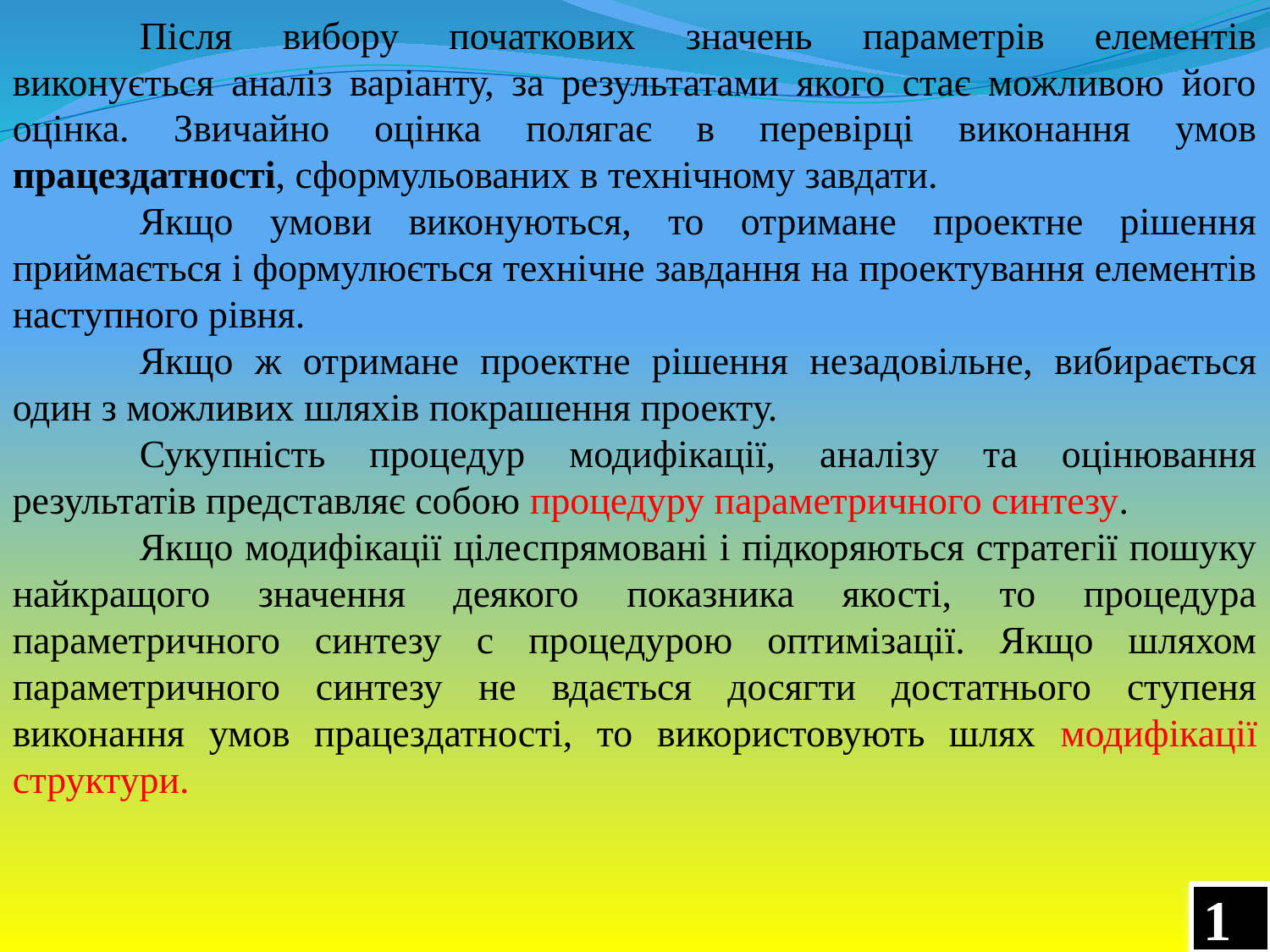

Після вибору початкових значень параметрів елементів виконується аналіз варіанту, за результатами якого стає можливою його оцінка. Звичайно оцінка полягає в перевірці виконання умов працездатності, сформульованих в технічному завдати.
	Якщо умови виконуються, то отримане проектне рішення приймається і формулюється технічне завдання на проектування елементів наступного рівня.
	Якщо ж отримане проектне рішення незадовільне, вибирається один з можливих шляхів покрашення проекту.
	Сукупність процедур модифікації, аналізу та оцінювання результатів представляє собою процедуру параметричного синтезу.
	Якщо модифікації цілеспрямовані і підкоряються стратегії пошуку найкращого значення деякого показника якості, то процедура параметричного синтезу с процедурою оптимізації. Якщо шляхом параметричного синтезу не вдається досягти достатнього ступеня виконання умов працездатності, то використовують шлях модифікації структури.
12